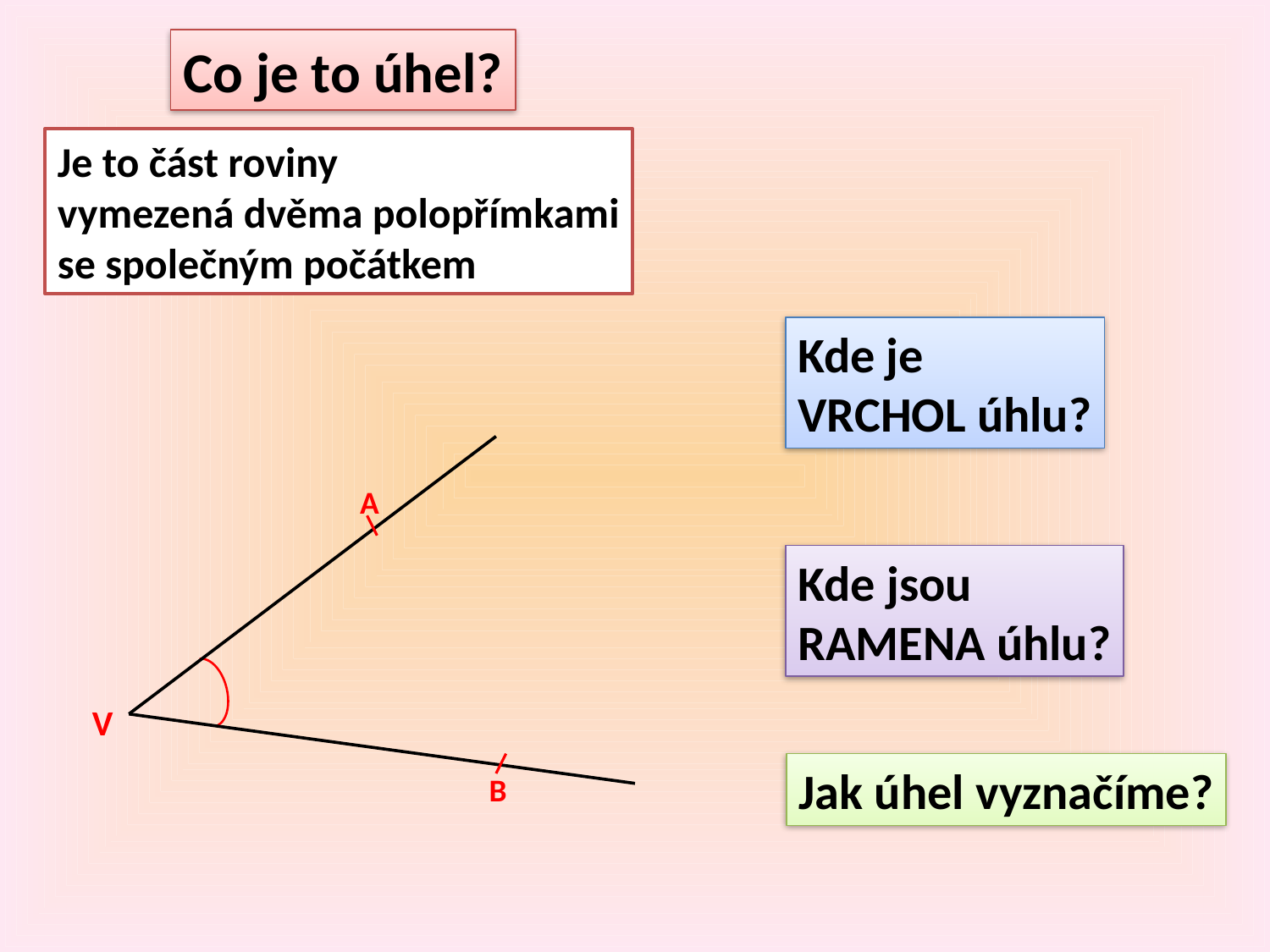

Co je to úhel?
Je to část roviny
vymezená dvěma polopřímkami
se společným počátkem
Kde je
VRCHOL úhlu?
A
Kde jsou
RAMENA úhlu?

V
Jak úhel vyznačíme?
B